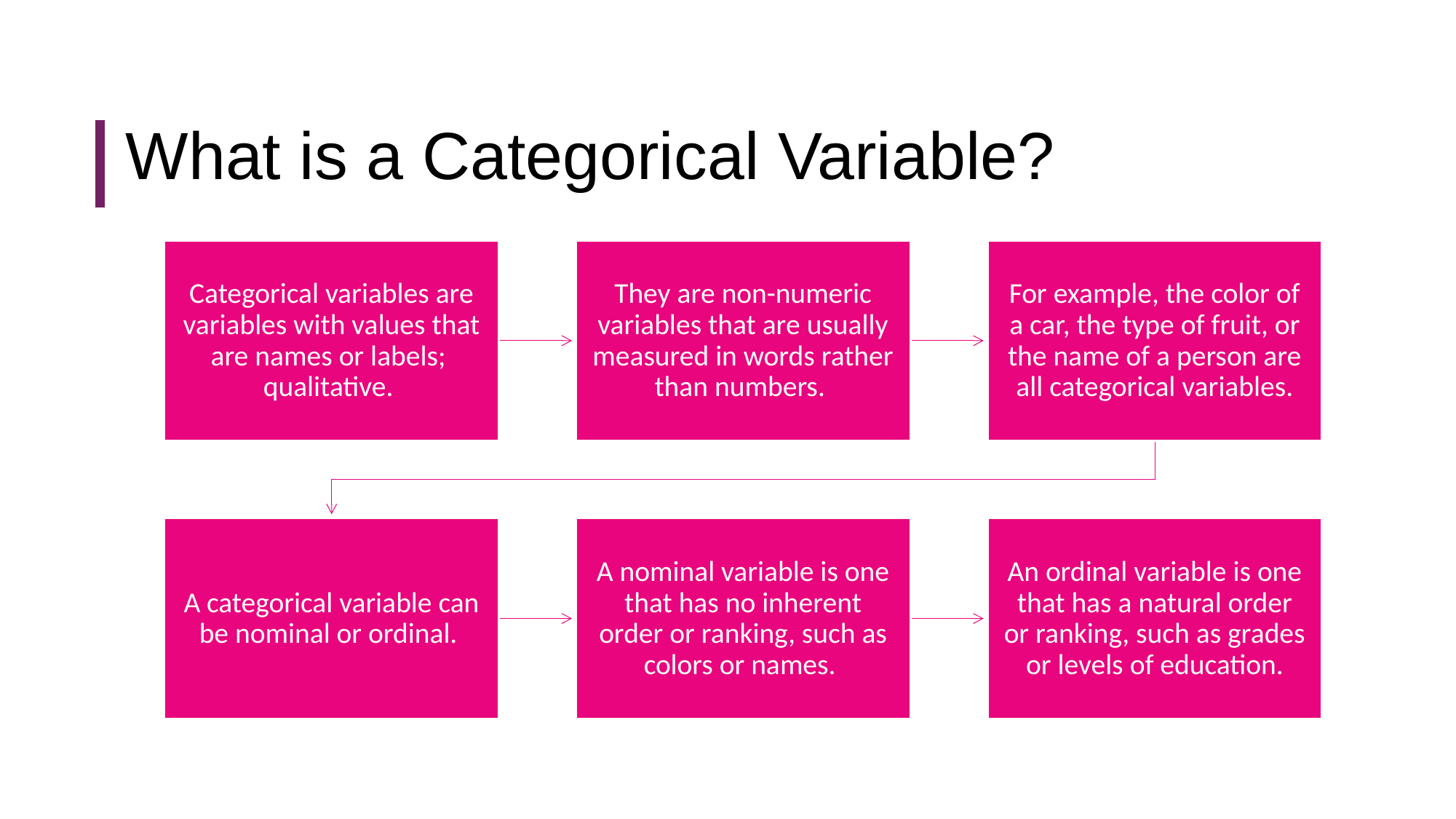

# What is a Categorical Variable?

Categorical variables are variables with values that are names or labels;  qualitative.

They are non-numeric variables that are usually measured in words rather than numbers.

For example, the color of a car, the type of fruit, or the name of a person are all categorical variables.

A categorical variable can be nominal or ordinal.

A nominal variable is one that has no inherent order or ranking, such as colors or names.
An ordinal variable is one that has a natural order or ranking, such as grades or levels of education.